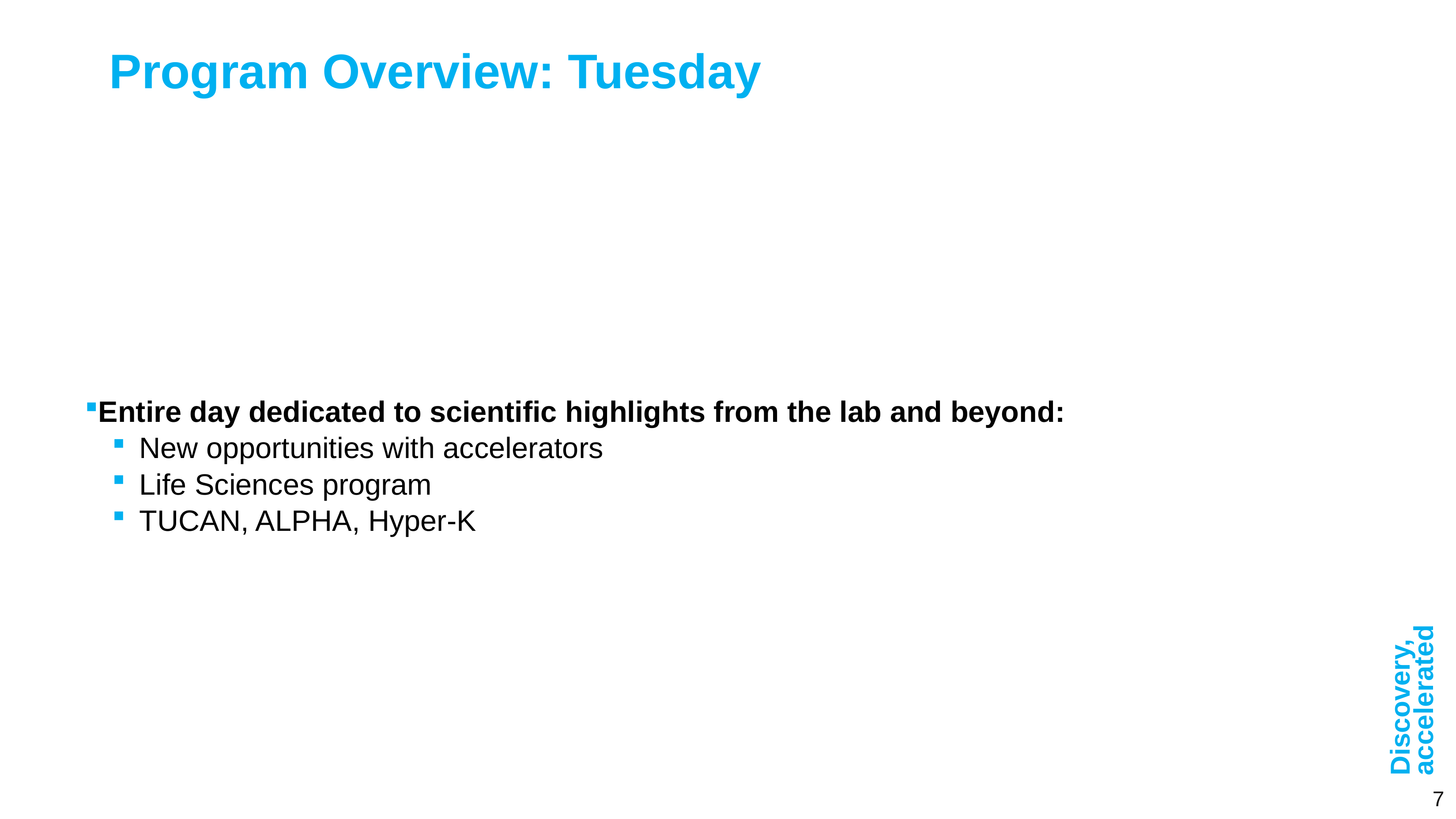

# Program Overview: Tuesday
Entire day dedicated to scientific highlights from the lab and beyond:
New opportunities with accelerators
Life Sciences program
TUCAN, ALPHA, Hyper-K